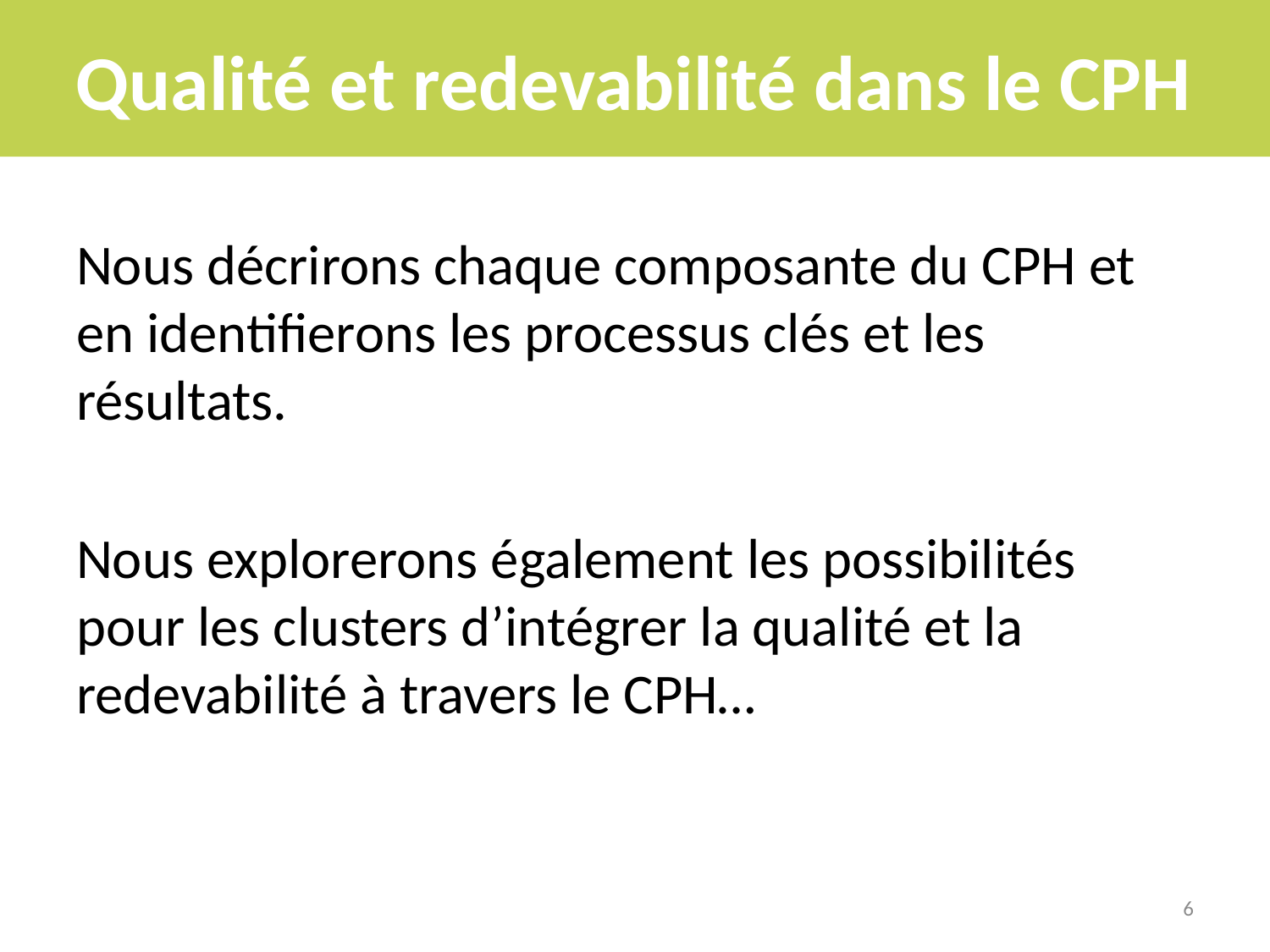

Qualité et redevabilité dans le CPH
Nous décrirons chaque composante du CPH et en identifierons les processus clés et les résultats.

Nous explorerons également les possibilités pour les clusters d’intégrer la qualité et la redevabilité à travers le CPH…

6